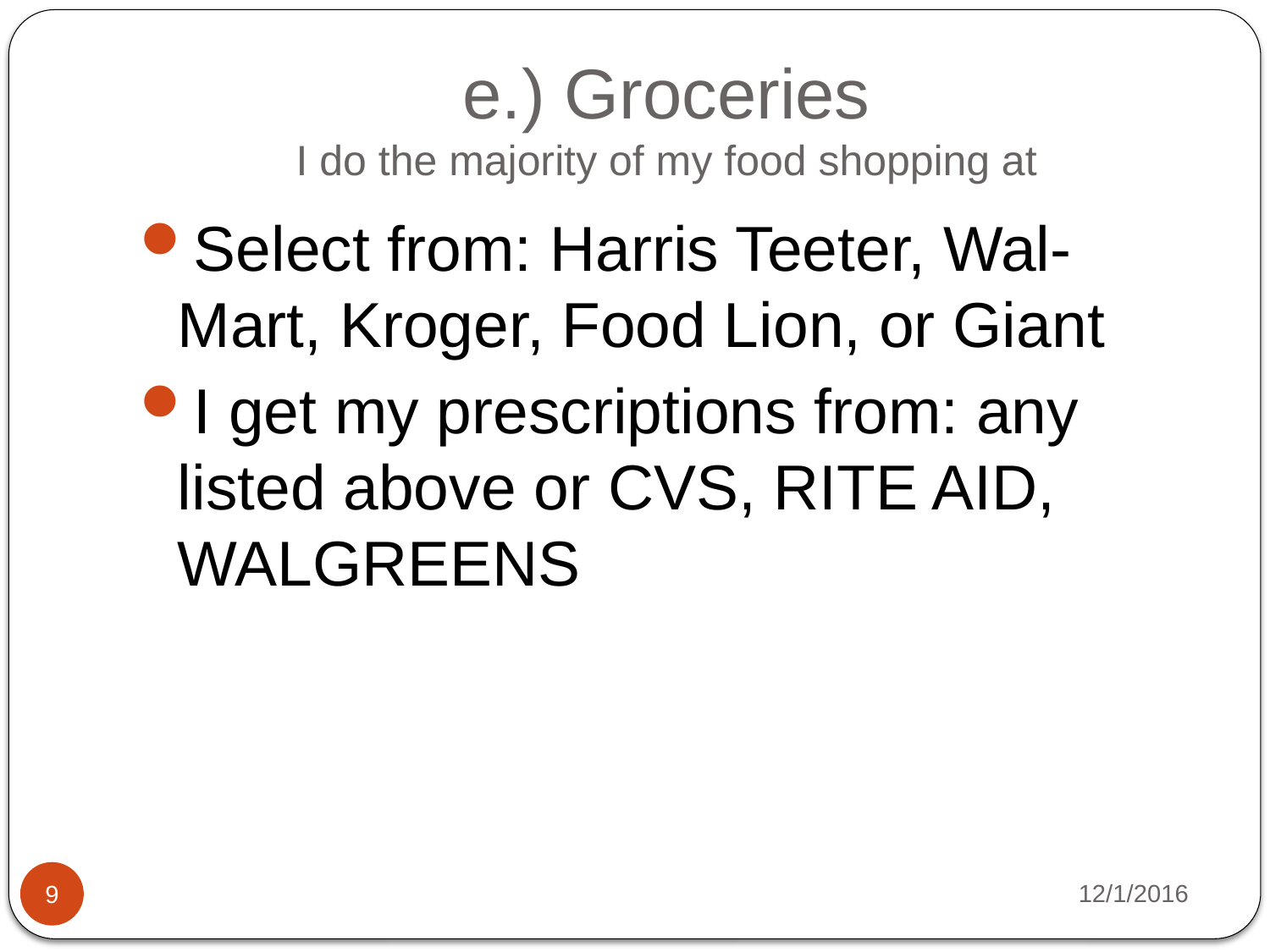

# e.) Groceries I do the majority of my food shopping at
Select from: Harris Teeter, Wal-Mart, Kroger, Food Lion, or Giant
I get my prescriptions from: any listed above or CVS, RITE AID, WALGREENS

12/1/2016
9